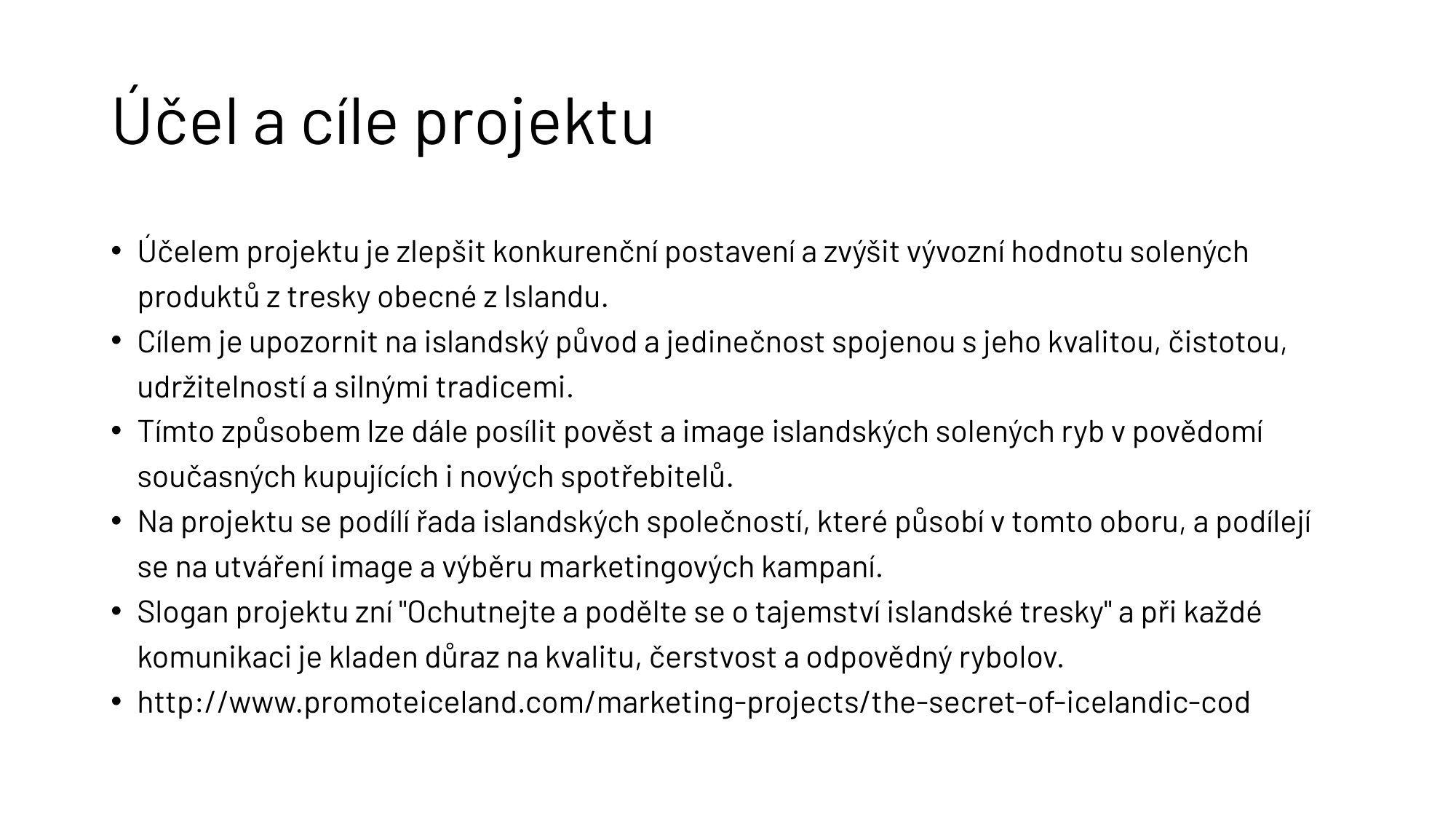

# Účel a cíle projektu
Účelem projektu je zlepšit konkurenční postavení a zvýšit vývozní hodnotu solených produktů z tresky obecné z Islandu.
Cílem je upozornit na islandský původ a jedinečnost spojenou s jeho kvalitou, čistotou, udržitelností a silnými tradicemi.
Tímto způsobem lze dále posílit pověst a image islandských solených ryb v povědomí současných kupujících i nových spotřebitelů.
Na projektu se podílí řada islandských společností, které působí v tomto oboru, a podílejí se na utváření image a výběru marketingových kampaní.
Slogan projektu zní "Ochutnejte a podělte se o tajemství islandské tresky" a při každé komunikaci je kladen důraz na kvalitu, čerstvost a odpovědný rybolov.
http://www.promoteiceland.com/marketing-projects/the-secret-of-icelandic-cod